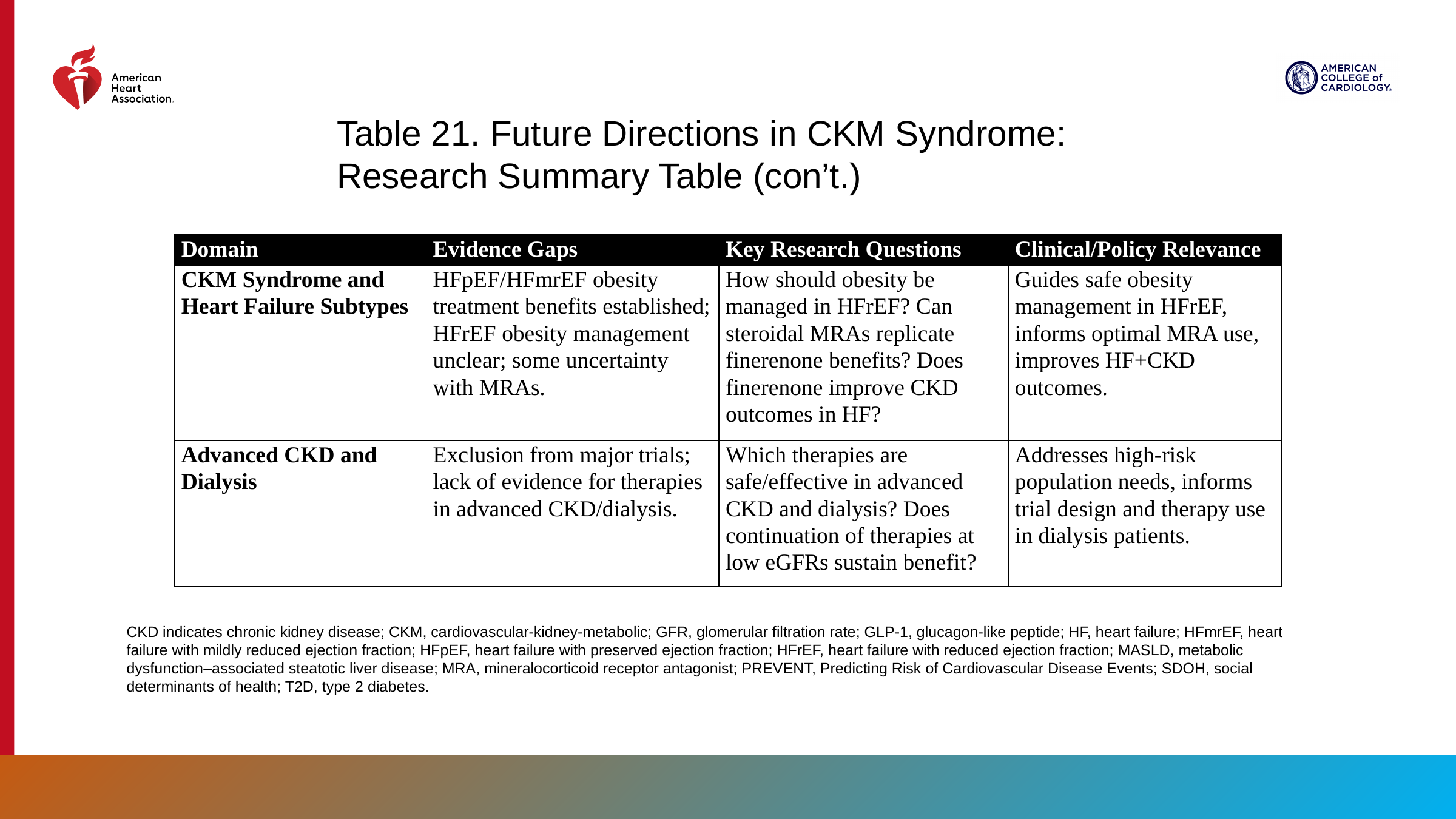

Table 21. Future Directions in CKM Syndrome: Research Summary Table (con’t.)
| Domain | Evidence Gaps | Key Research Questions | Clinical/Policy Relevance |
| --- | --- | --- | --- |
| CKM Syndrome and Heart Failure Subtypes | HFpEF/HFmrEF obesity treatment benefits established; HFrEF obesity management unclear; some uncertainty with MRAs. | How should obesity be managed in HFrEF? Can steroidal MRAs replicate finerenone benefits? Does finerenone improve CKD outcomes in HF? | Guides safe obesity management in HFrEF, informs optimal MRA use, improves HF+CKD outcomes. |
| Advanced CKD and Dialysis | Exclusion from major trials; lack of evidence for therapies in advanced CKD/dialysis. | Which therapies are safe/effective in advanced CKD and dialysis? Does continuation of therapies at low eGFRs sustain benefit? | Addresses high-risk population needs, informs trial design and therapy use in dialysis patients. |
CKD indicates chronic kidney disease; CKM, cardiovascular-kidney-metabolic; GFR, glomerular filtration rate; GLP-1, glucagon-like peptide; HF, heart failure; HFmrEF, heart failure with mildly reduced ejection fraction; HFpEF, heart failure with preserved ejection fraction; HFrEF, heart failure with reduced ejection fraction; MASLD, metabolic dysfunction–associated steatotic liver disease; MRA, mineralocorticoid receptor antagonist; PREVENT, Predicting Risk of Cardiovascular Disease Events; SDOH, social determinants of health; T2D, type 2 diabetes.